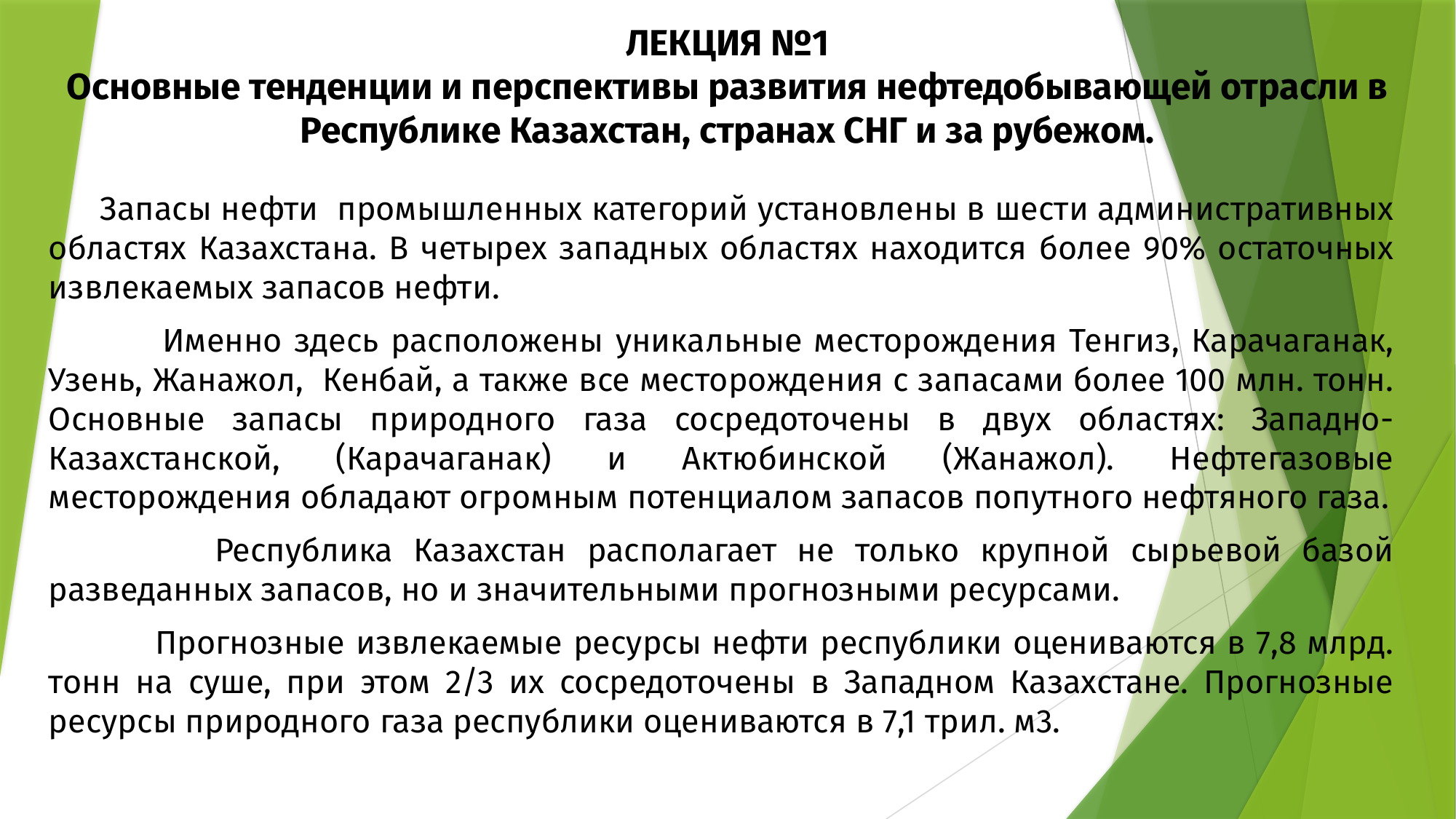

# Лекция №1 Основные тенденции и перспективы развития нефтедобывающей отрасли в Республике Казахстан, странах СНГ и за рубежом.
 Запасы нефти  промышленных категорий установлены в шести административных областях Казахстана. В четырех западных областях находится более 90% остаточных извлекаемых запасов нефти.
      Именно здесь расположены уникальные месторождения Тенгиз, Карачаганак, Узень, Жанажол,  Кенбай, а также все месторождения с запасами более 100 млн. тонн. Основные запасы природного газа сосредоточены в двух областях: Западно-Казахстанской, (Карачаганак) и Актюбинской (Жанажол). Нефтегазовые месторождения обладают огромным потенциалом запасов попутного нефтяного газа.
      Республика Казахстан располагает не только крупной сырьевой базой разведанных запасов, но и значительными прогнозными ресурсами.
      Прогнозные извлекаемые ресурсы нефти республики оцениваются в 7,8 млрд. тонн на суше, при этом 2/3 их сосредоточены в Западном Казахстане. Прогнозные ресурсы природного газа республики оцениваются в 7,1 трил. м3.